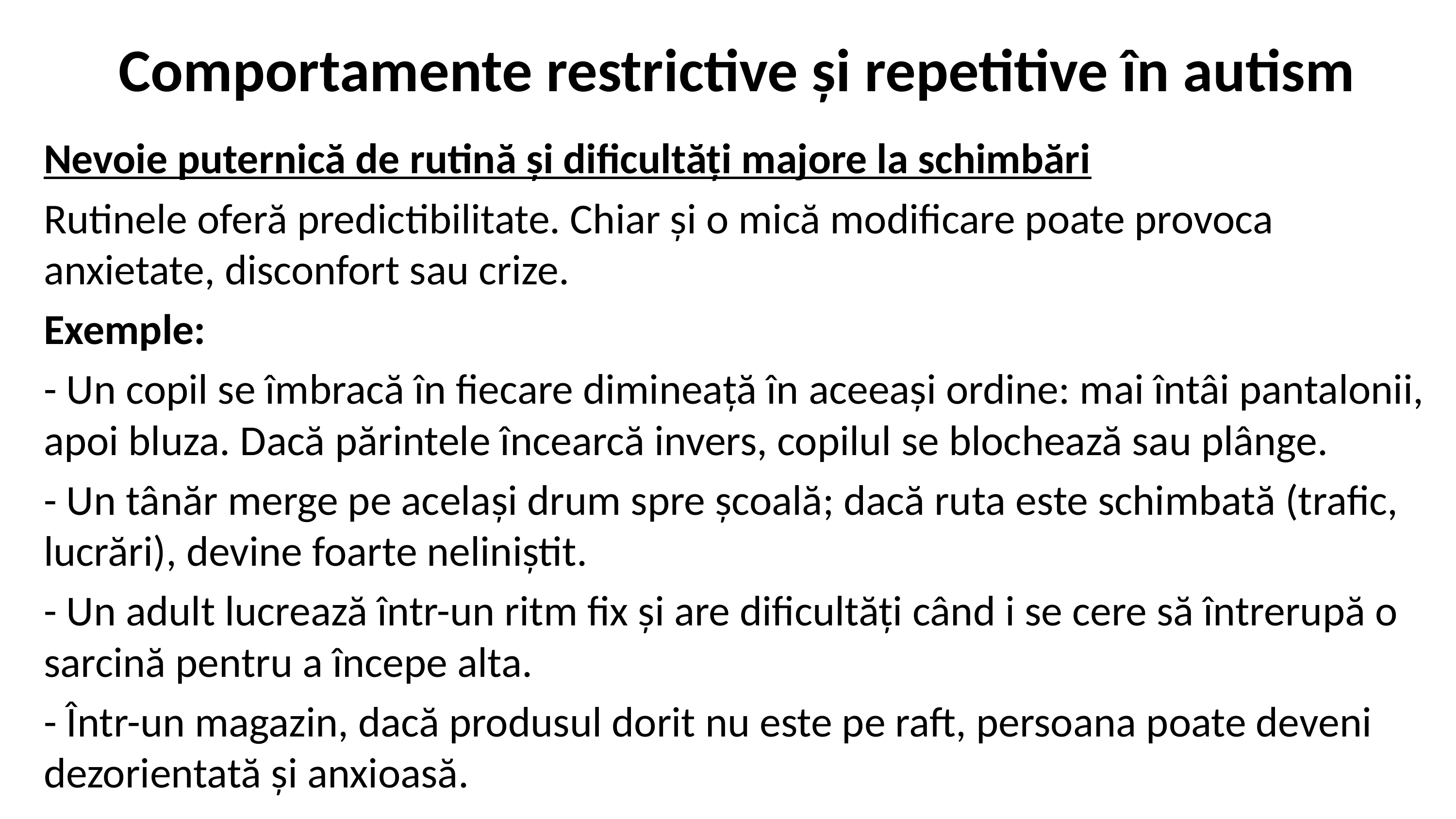

# Comportamente restrictive și repetitive în autism
Nevoie puternică de rutină și dificultăți majore la schimbări
Rutinele oferă predictibilitate. Chiar și o mică modificare poate provoca anxietate, disconfort sau crize.
Exemple:
- Un copil se îmbracă în fiecare dimineață în aceeași ordine: mai întâi pantalonii, apoi bluza. Dacă părintele încearcă invers, copilul se blochează sau plânge.
- Un tânăr merge pe același drum spre școală; dacă ruta este schimbată (trafic, lucrări), devine foarte neliniștit.
- Un adult lucrează într-un ritm fix și are dificultăți când i se cere să întrerupă o sarcină pentru a începe alta.
- Într-un magazin, dacă produsul dorit nu este pe raft, persoana poate deveni dezorientată și anxioasă.